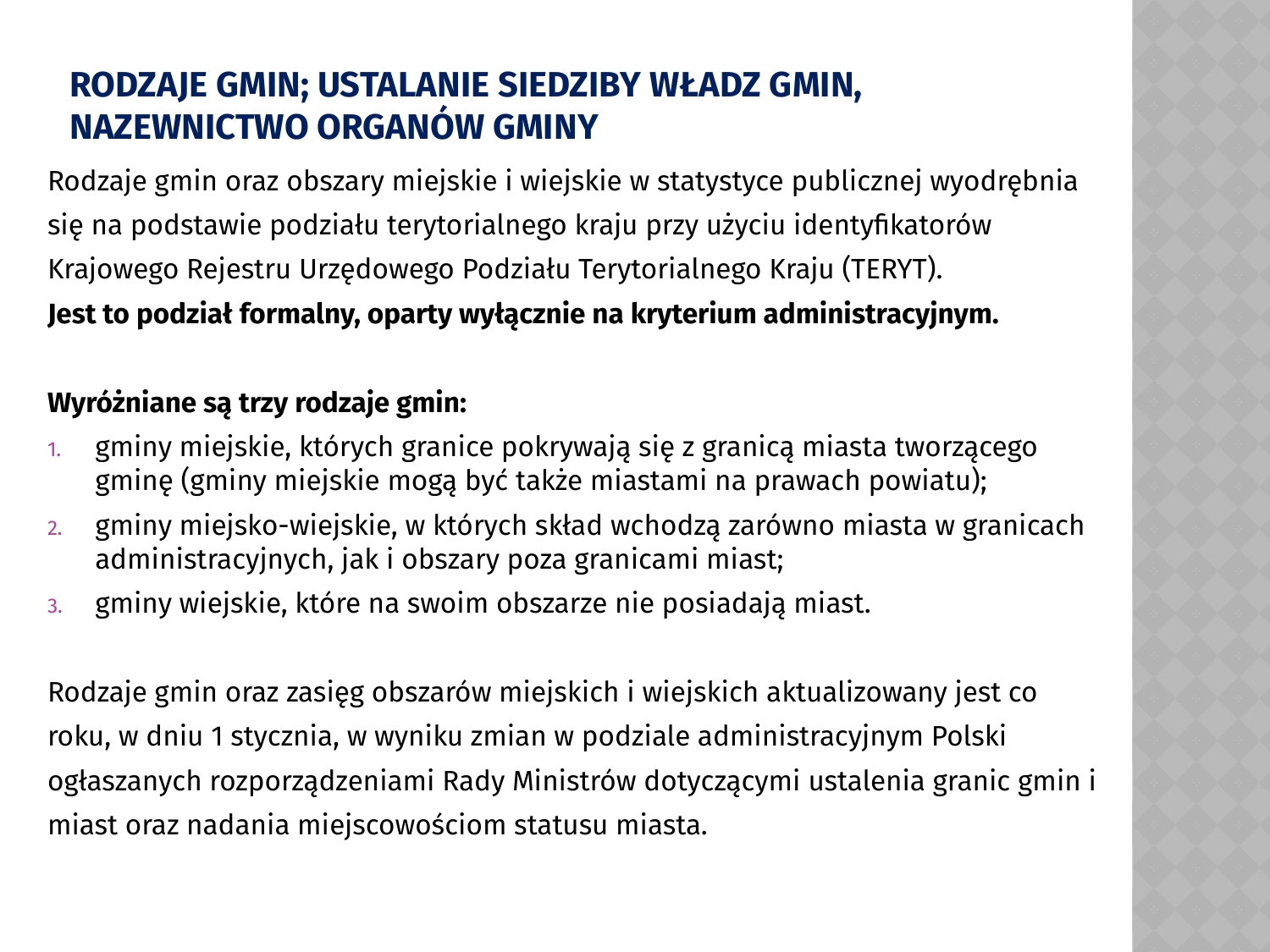

# Rodzaje gmin; ustalanie siedziby władz gmin, nazewnictwo organów gminy
Rodzaje gmin oraz obszary miejskie i wiejskie w statystyce publicznej wyodrębnia
się na podstawie podziału terytorialnego kraju przy użyciu identyfikatorów
Krajowego Rejestru Urzędowego Podziału Terytorialnego Kraju (TERYT).
Jest to podział formalny, oparty wyłącznie na kryterium administracyjnym.

Wyróżniane są trzy rodzaje gmin:
gminy miejskie, których granice pokrywają się z granicą miasta tworzącego gminę (gminy miejskie mogą być także miastami na prawach powiatu);
gminy miejsko-wiejskie, w których skład wchodzą zarówno miasta w granicach administracyjnych, jak i obszary poza granicami miast;
gminy wiejskie, które na swoim obszarze nie posiadają miast.

Rodzaje gmin oraz zasięg obszarów miejskich i wiejskich aktualizowany jest co
roku, w dniu 1 stycznia, w wyniku zmian w podziale administracyjnym Polski
ogłaszanych rozporządzeniami Rady Ministrów dotyczącymi ustalenia granic gmin i
miast oraz nadania miejscowościom statusu miasta.